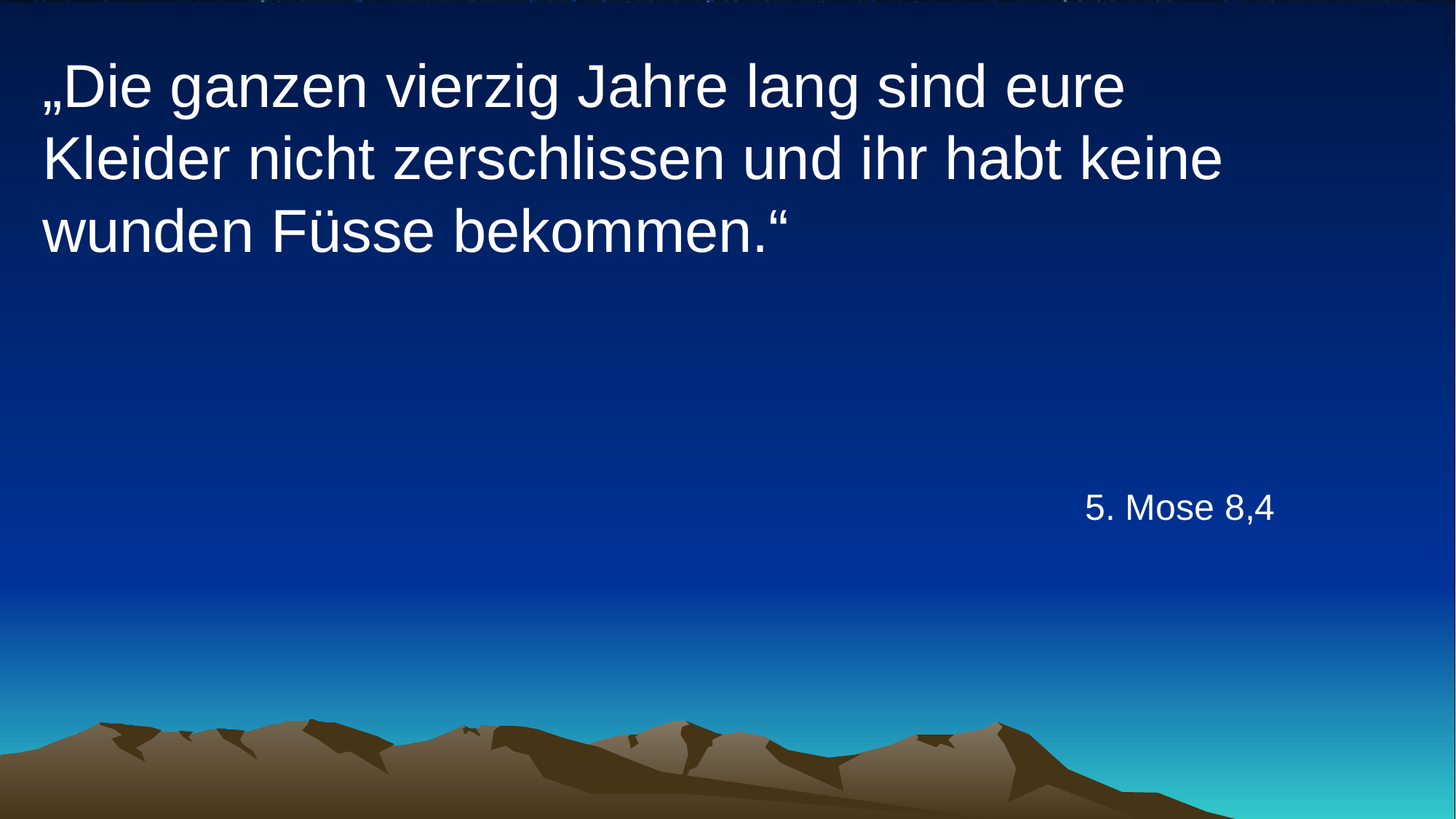

# „Die ganzen vierzig Jahre lang sind eure Kleider nicht zerschlissen und ihr habt keine wunden Füsse bekommen.“
5. Mose 8,4